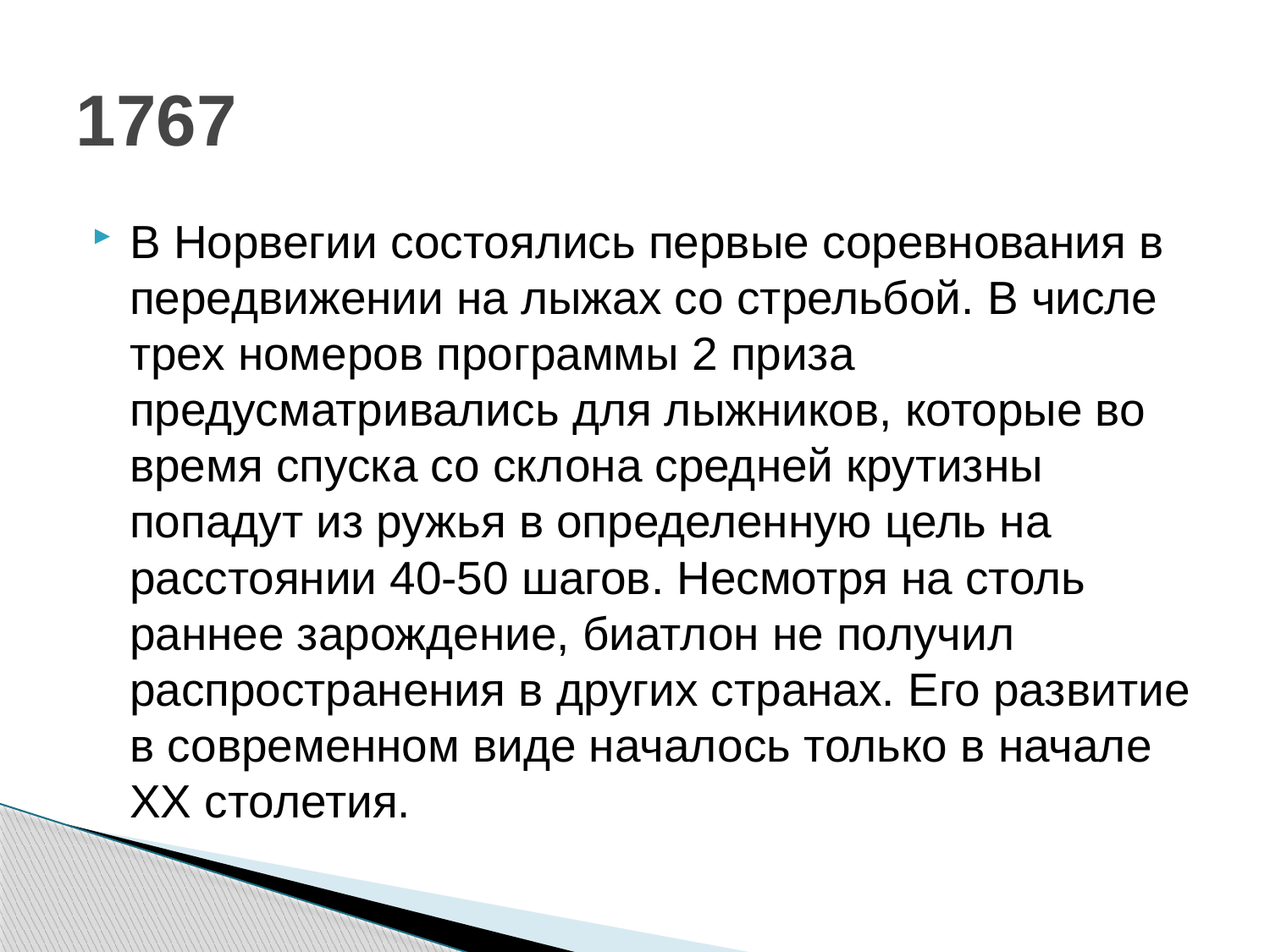

# 1767
В Норвегии состоялись первые соревнования в передвижении на лыжах со стрельбой. В числе трех номеров программы 2 приза предусматривались для лыжников, которые во время спуска со склона средней крутизны попадут из ружья в определенную цель на расстоянии 40-50 шагов. Несмотря на столь раннее зарождение, биатлон не получил распространения в других странах. Его развитие в современном виде началось только в начале XX столетия.